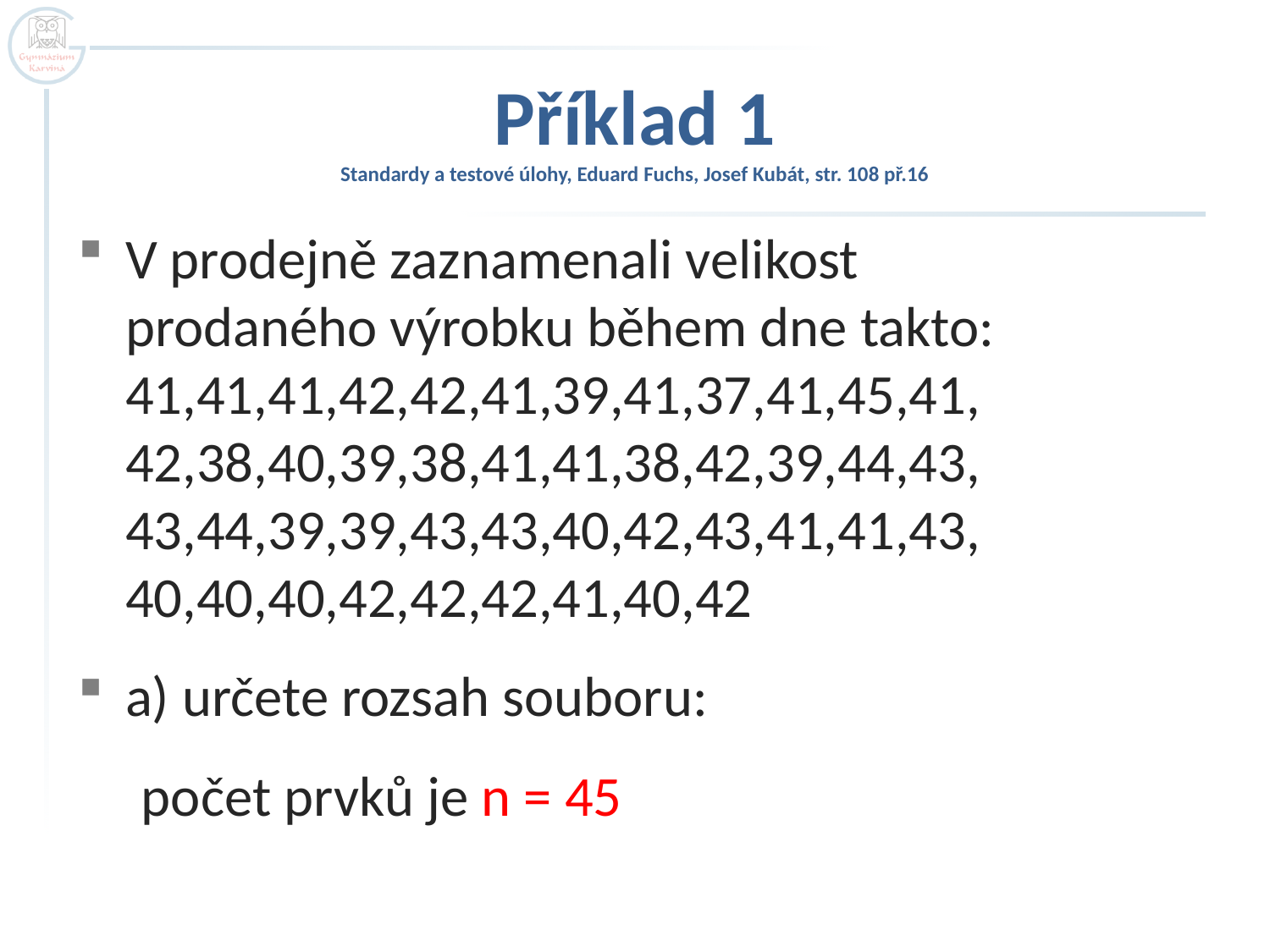

# Příklad 1 Standardy a testové úlohy, Eduard Fuchs, Josef Kubát, str. 108 př.16
V prodejně zaznamenali velikost
prodaného výrobku během dne takto:
41,41,41,42,42,41,39,41,37,41,45,41,
42,38,40,39,38,41,41,38,42,39,44,43,
43,44,39,39,43,43,40,42,43,41,41,43,
40,40,40,42,42,42,41,40,42
a) určete rozsah souboru:
     počet prvků je n = 45